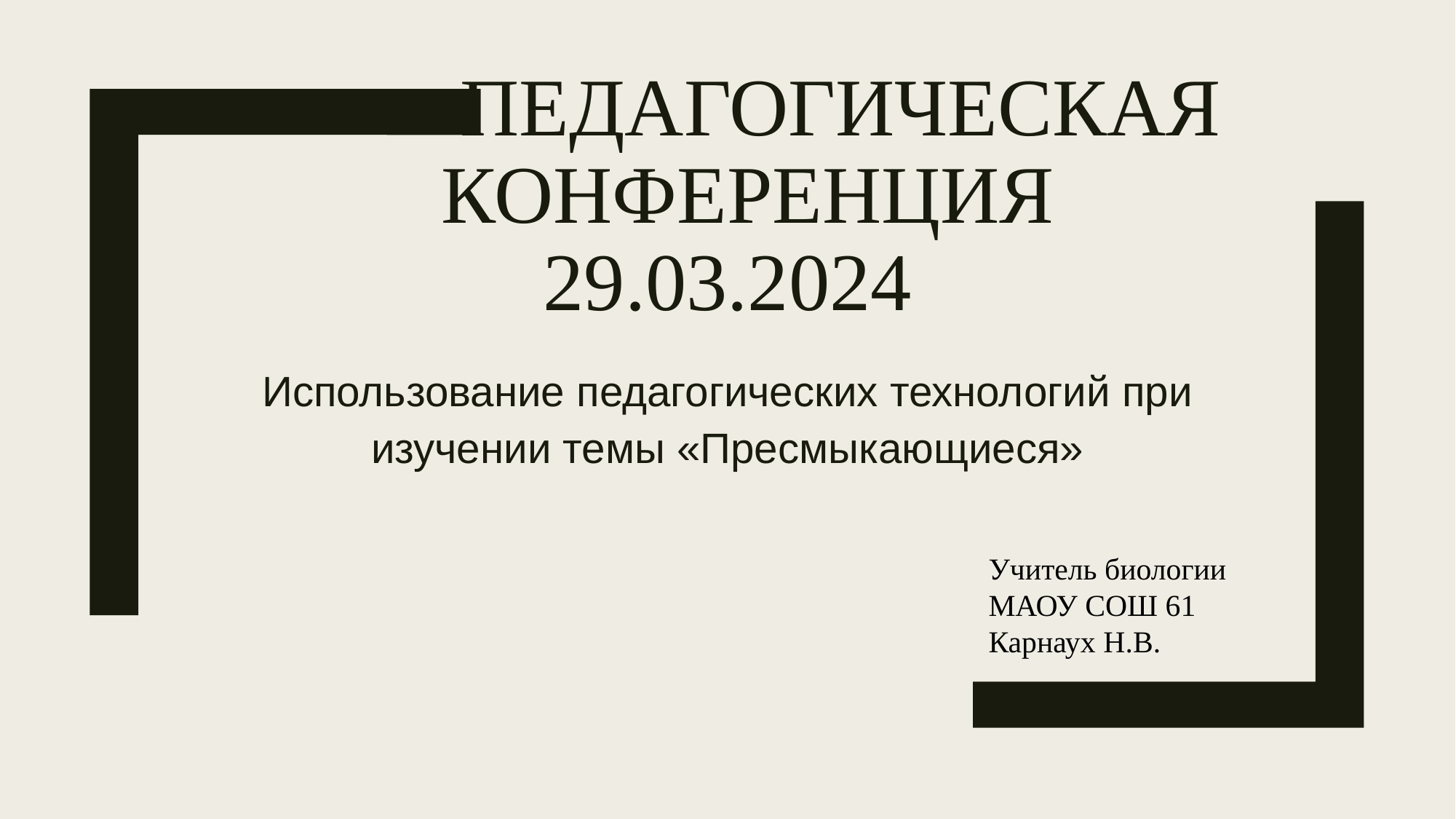

# Педагогическая     конференция 29.03.2024
Использование педагогических технологий при изучении темы «Пресмыкающиеся»
Учитель биологии МАОУ СОШ 61
Карнаух Н.В.